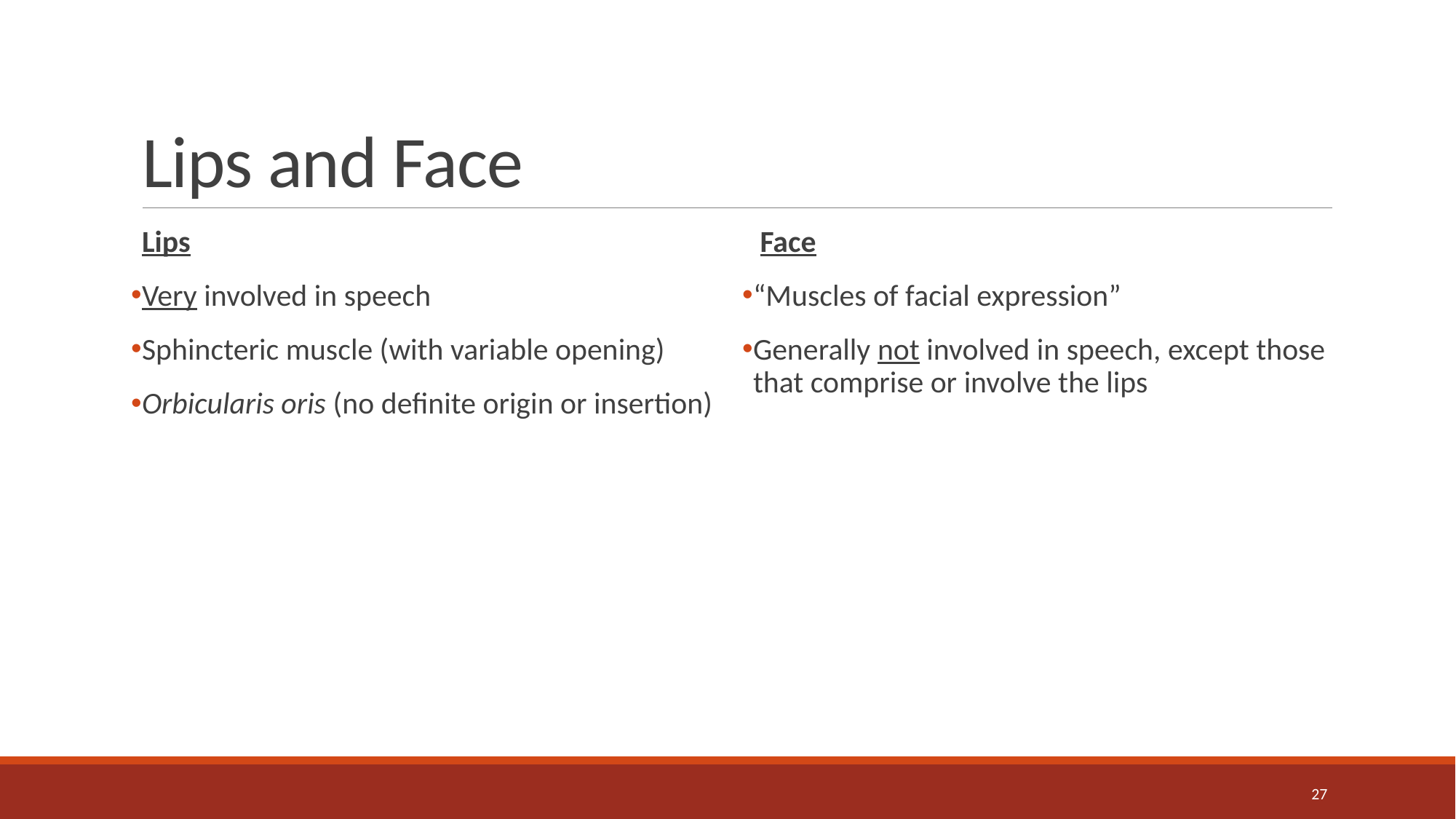

# Lips and Face
Lips
Very involved in speech
Sphincteric muscle (with variable opening)
Orbicularis oris (no definite origin or insertion)
 Face
“Muscles of facial expression”
Generally not involved in speech, except those that comprise or involve the lips
27